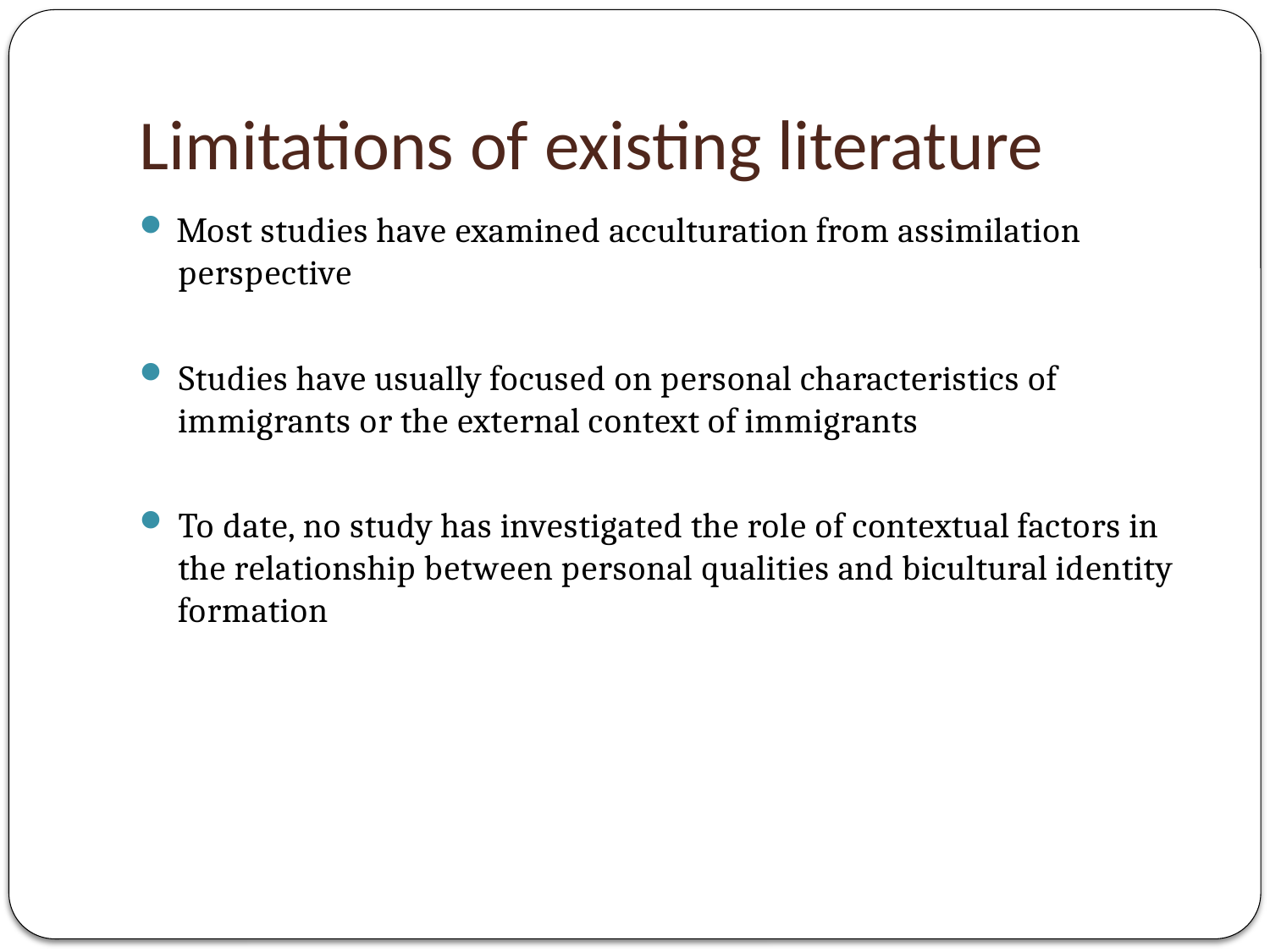

# Limitations of existing literature
Most studies have examined acculturation from assimilation perspective

Studies have usually focused on personal characteristics of immigrants or the external context of immigrants

To date, no study has investigated the role of contextual factors in the relationship between personal qualities and bicultural identity formation